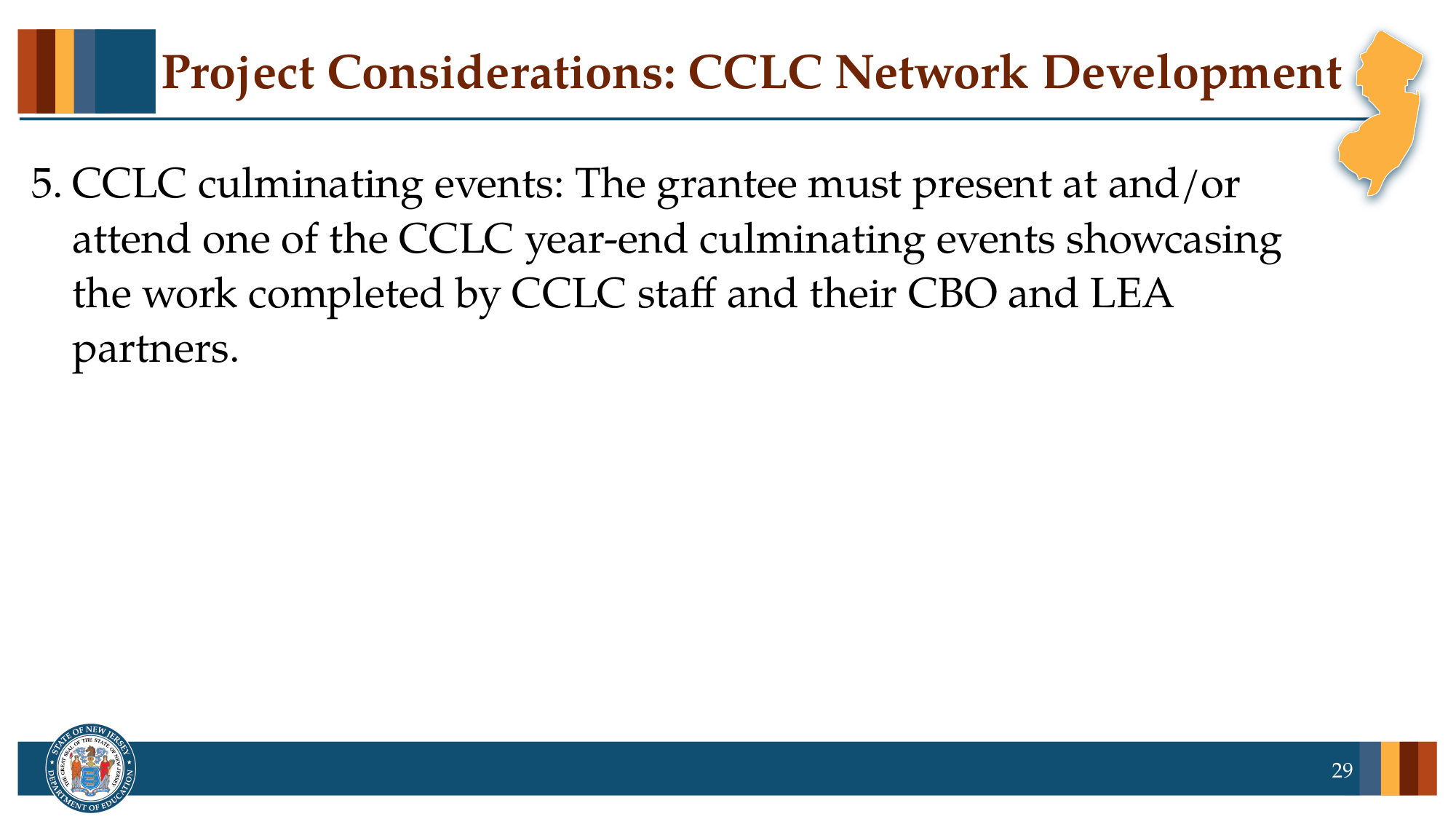

# Project Considerations: CCLC Network Development
CCLC culminating events: The grantee must present at and/or attend one of the CCLC year-end culminating events showcasing the work completed by CCLC staff and their CBO and LEA partners.
29